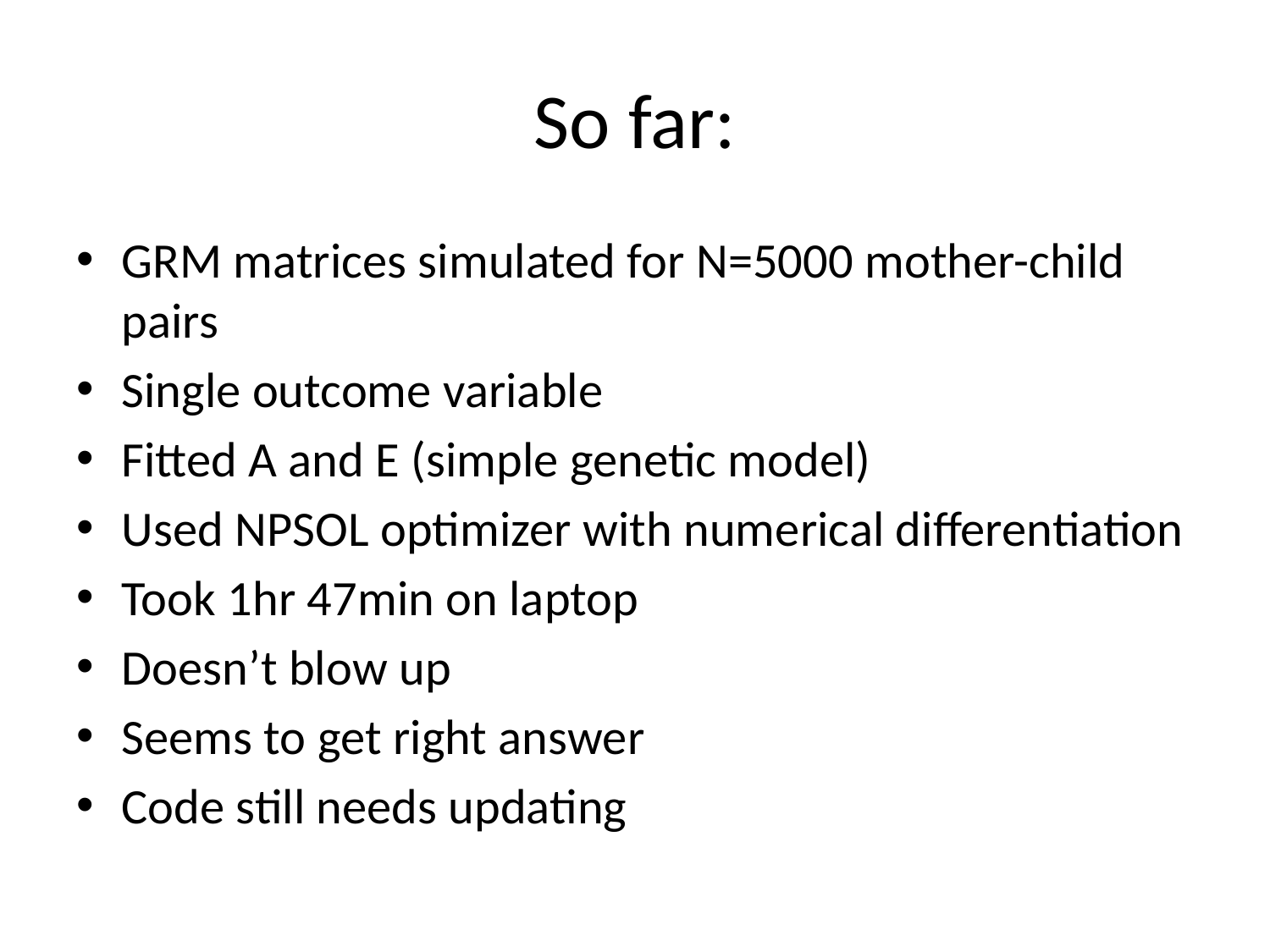

# So far:
GRM matrices simulated for N=5000 mother-child pairs
Single outcome variable
Fitted A and E (simple genetic model)
Used NPSOL optimizer with numerical differentiation
Took 1hr 47min on laptop
Doesn’t blow up
Seems to get right answer
Code still needs updating